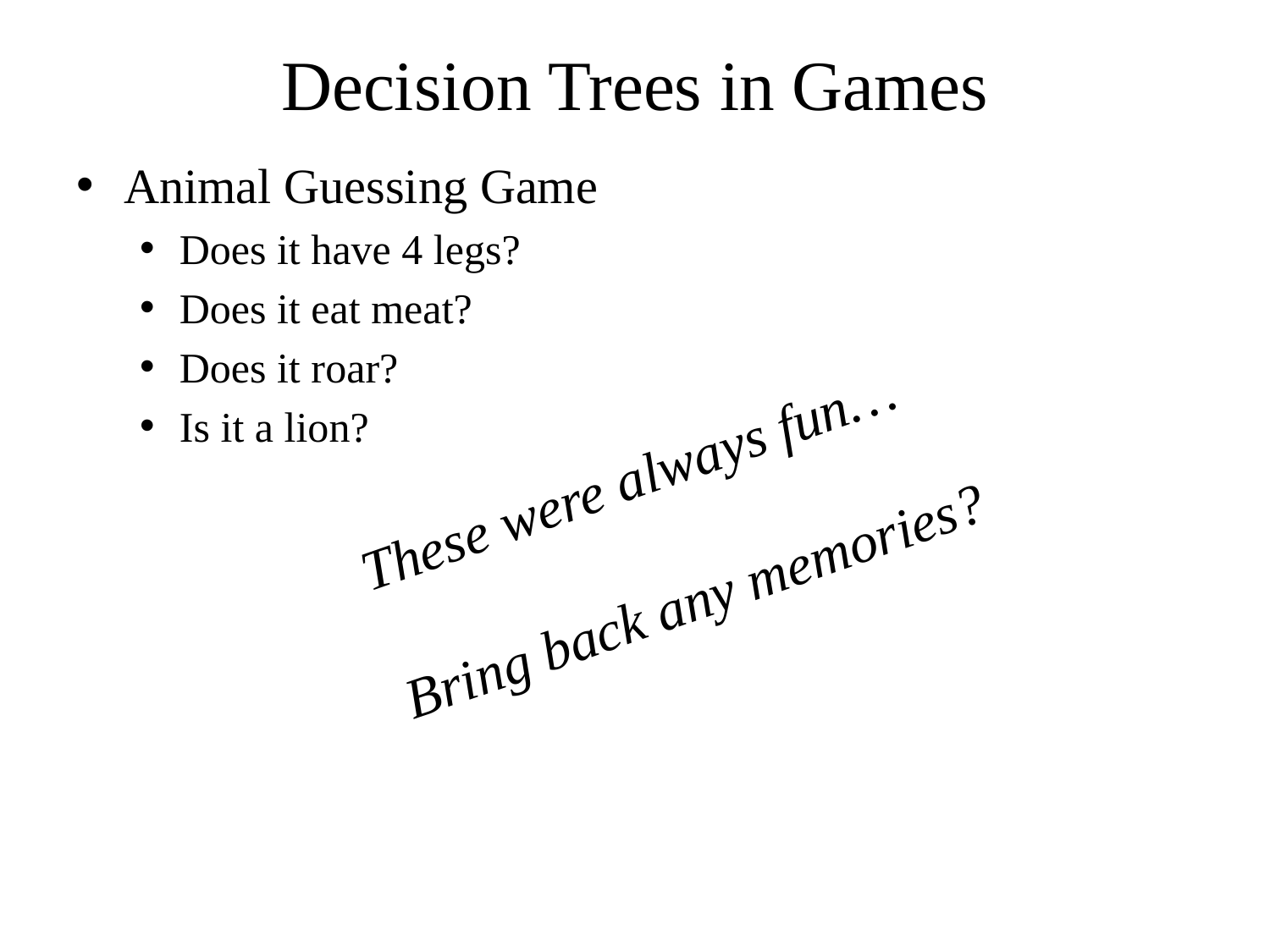

# Decision Trees in Games
Animal Guessing Game
Does it have 4 legs?
Does it eat meat?
Does it roar?
Is it a lion?
These were always fun…

Bring back any memories?